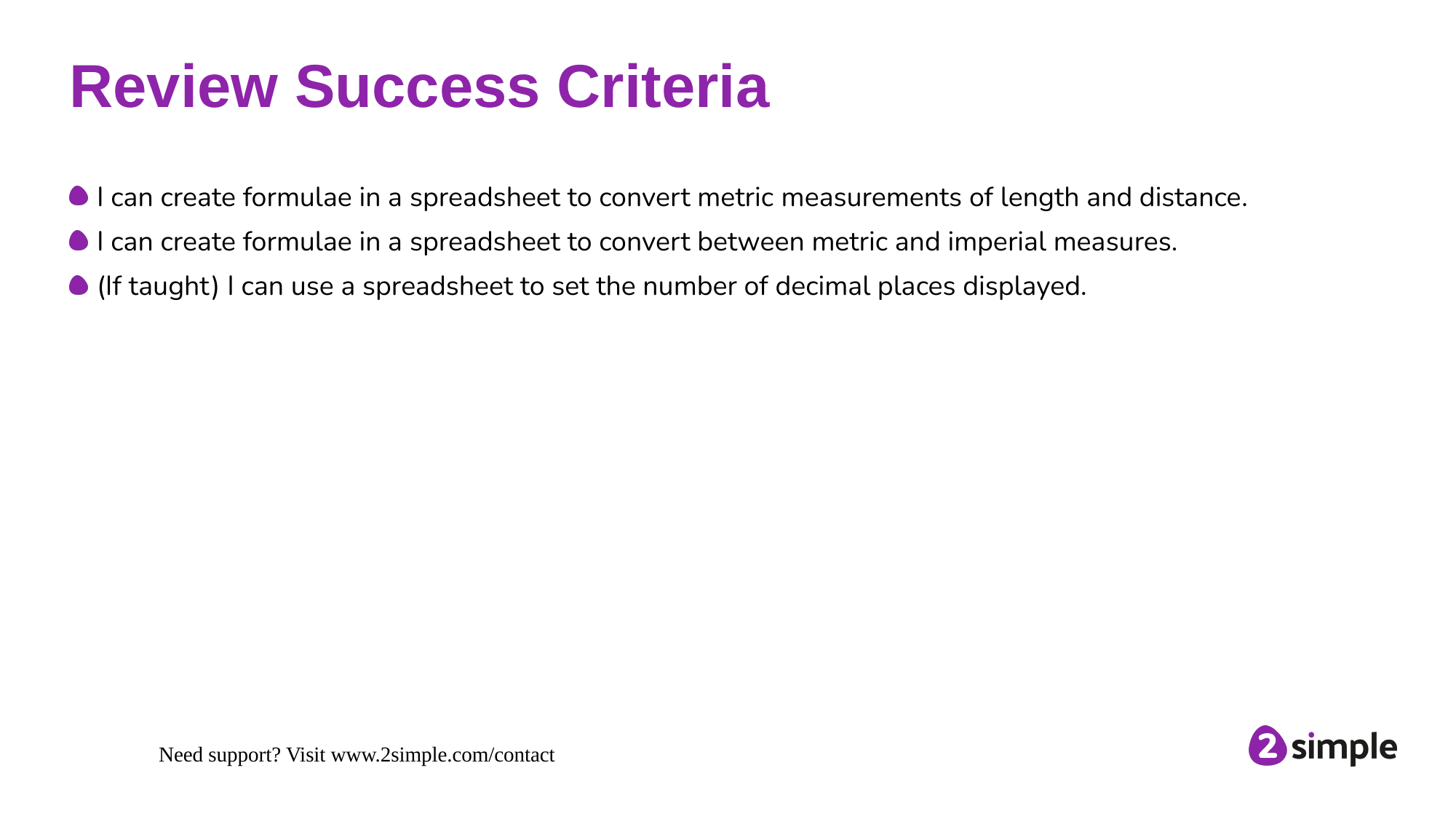

# Review Success Criteria
I can create formulae in a spreadsheet to convert metric measurements of length and distance.
I can create formulae in a spreadsheet to convert between metric and imperial measures.
(If taught) I can use a spreadsheet to set the number of decimal places displayed.
Need support? Visit www.2simple.com/contact